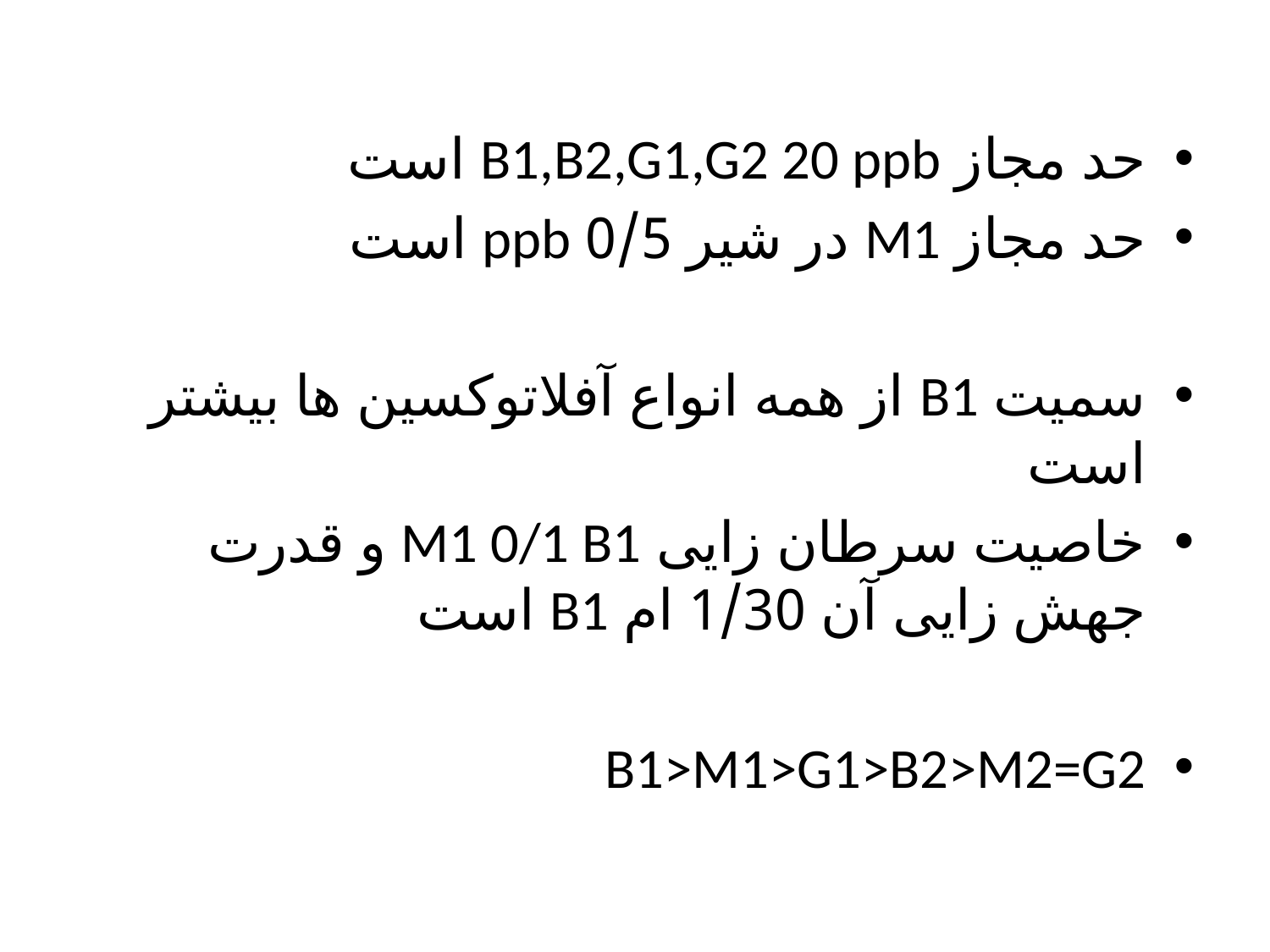

حد مجاز B1,B2,G1,G2 20 ppb است
حد مجاز M1 در شیر 0/5 ppb است

سمیت B1 از همه انواع آفلاتوکسین ها بیشتر است
خاصیت سرطان زایی M1 0/1 B1 و قدرت جهش زایی آن 1/30 ام B1 است

B1>M1>G1>B2>M2=G2